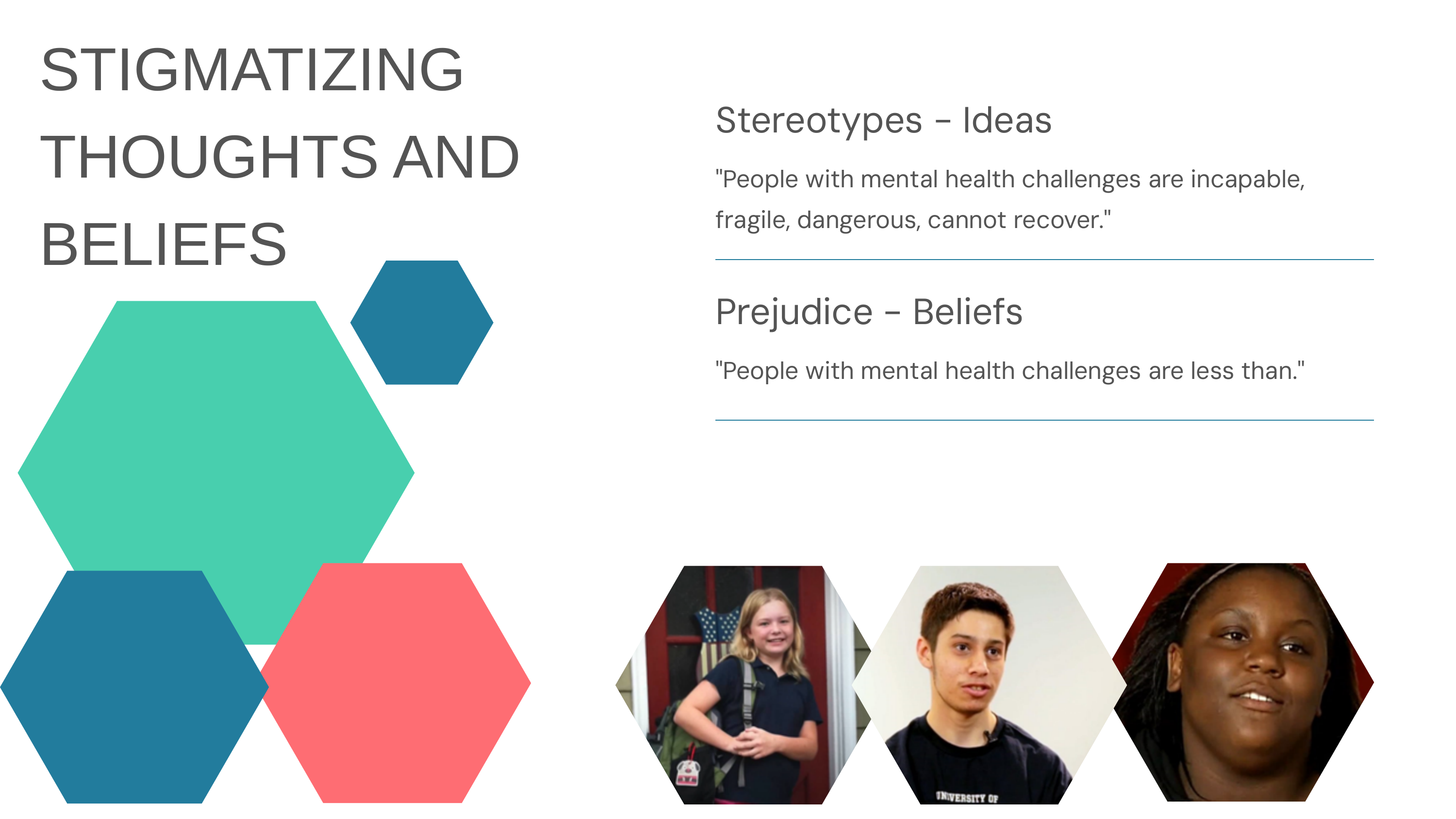

STIGMATIZING THOUGHTS AND BELIEFS
Stereotypes - Ideas
"People with mental health challenges are incapable, fragile, dangerous, cannot recover."

Prejudice - Beliefs
"People with mental health challenges are less than."